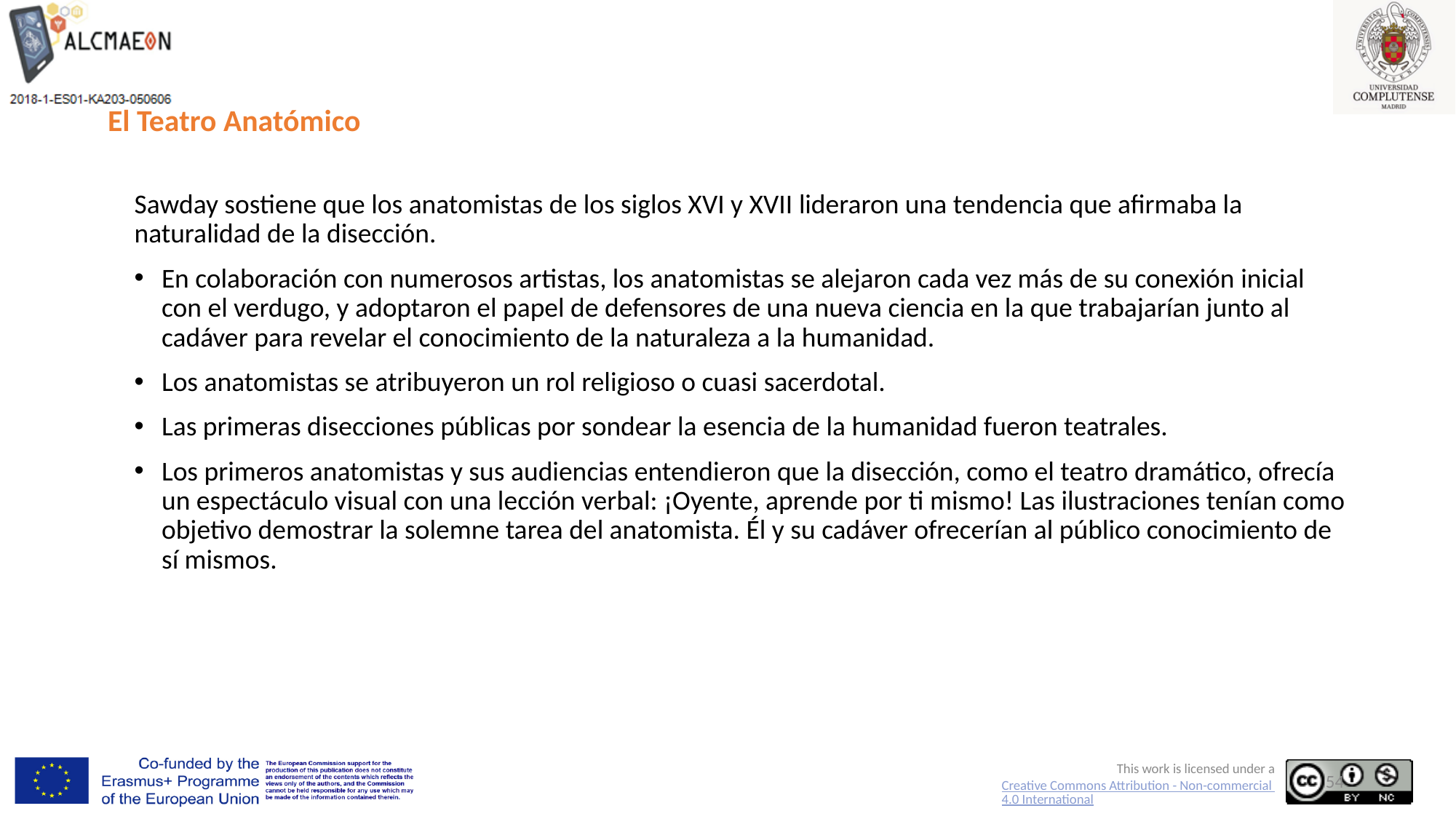

# El Teatro Anatómico

Sawday sostiene que los anatomistas de los siglos XVI y XVII lideraron una tendencia que afirmaba la naturalidad de la disección.
En colaboración con numerosos artistas, los anatomistas se alejaron cada vez más de su conexión inicial con el verdugo, y adoptaron el papel de defensores de una nueva ciencia en la que trabajarían junto al cadáver para revelar el conocimiento de la naturaleza a la humanidad.
Los anatomistas se atribuyeron un rol religioso o cuasi sacerdotal.
Las primeras disecciones públicas por sondear la esencia de la humanidad fueron teatrales.
Los primeros anatomistas y sus audiencias entendieron que la disección, como el teatro dramático, ofrecía un espectáculo visual con una lección verbal: ¡Oyente, aprende por ti mismo! Las ilustraciones tenían como objetivo demostrar la solemne tarea del anatomista. Él y su cadáver ofrecerían al público conocimiento de sí mismos.
54